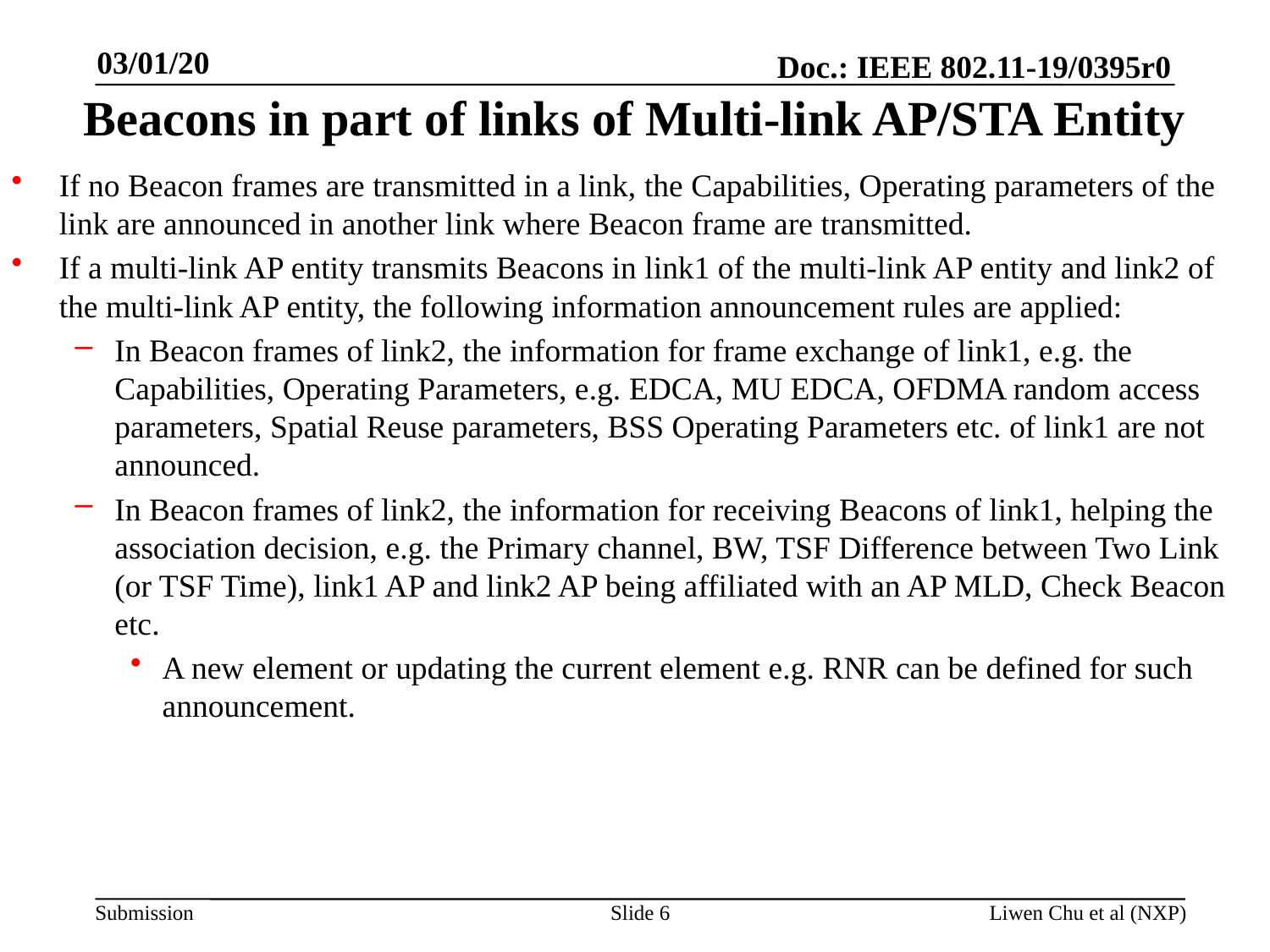

03/01/20
# Beacons in part of links of Multi-link AP/STA Entity
If no Beacon frames are transmitted in a link, the Capabilities, Operating parameters of the link are announced in another link where Beacon frame are transmitted.
If a multi-link AP entity transmits Beacons in link1 of the multi-link AP entity and link2 of the multi-link AP entity, the following information announcement rules are applied:
In Beacon frames of link2, the information for frame exchange of link1, e.g. the Capabilities, Operating Parameters, e.g. EDCA, MU EDCA, OFDMA random access parameters, Spatial Reuse parameters, BSS Operating Parameters etc. of link1 are not announced.
In Beacon frames of link2, the information for receiving Beacons of link1, helping the association decision, e.g. the Primary channel, BW, TSF Difference between Two Link (or TSF Time), link1 AP and link2 AP being affiliated with an AP MLD, Check Beacon etc.
A new element or updating the current element e.g. RNR can be defined for such announcement.
Slide 6
Liwen Chu et al (NXP)